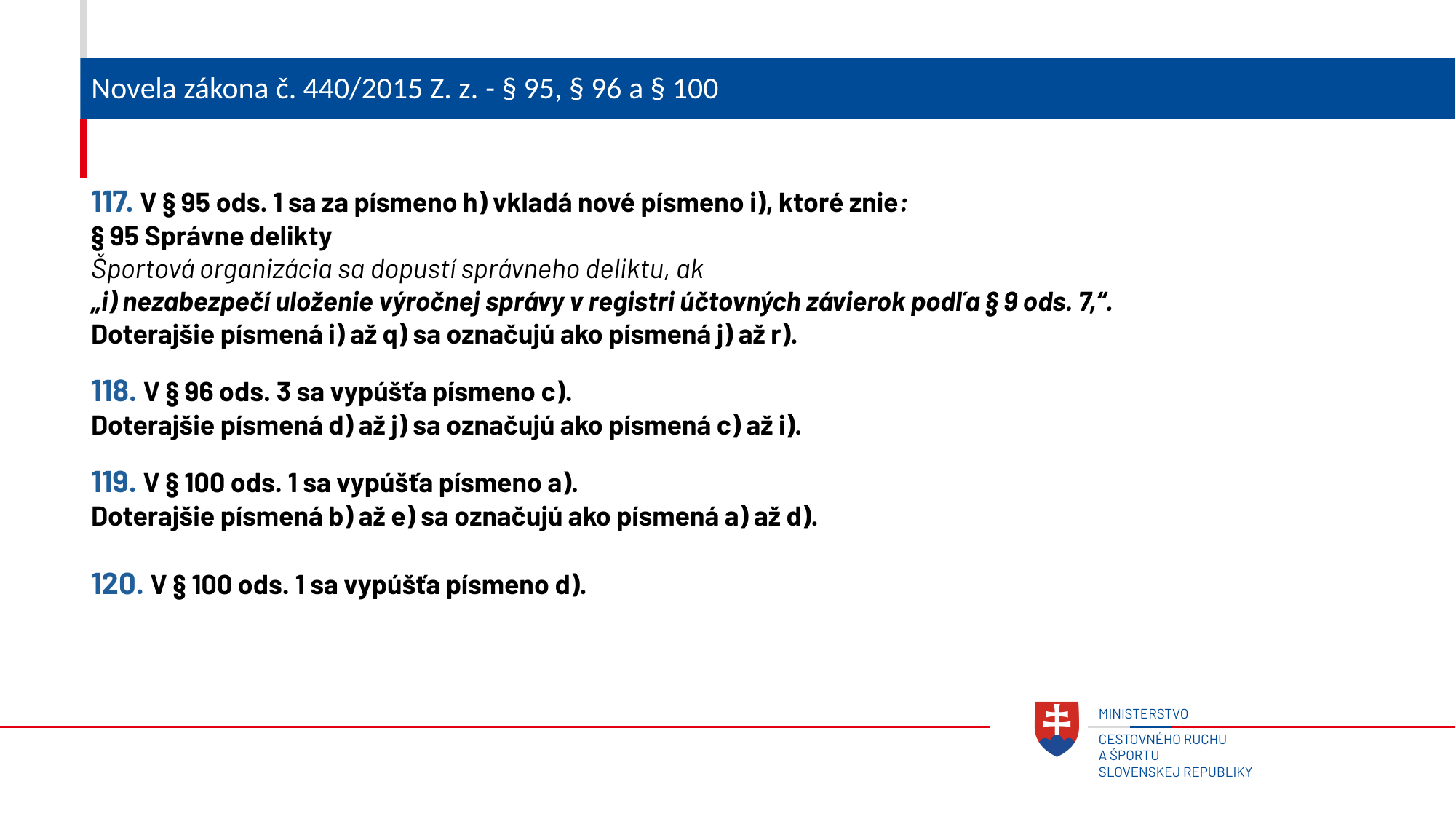

# Novela zákona č. 440/2015 Z. z. - § 95, § 96 a § 100

117. V § 95 ods. 1 sa za písmeno h) vkladá nové písmeno i), ktoré znie:
§ 95 Správne delikty
Športová organizácia sa dopustí správneho deliktu, ak
„i) nezabezpečí uloženie výročnej správy v registri účtovných závierok podľa § 9 ods. 7,“.
Doterajšie písmená i) až q) sa označujú ako písmená j) až r).

118. V § 96 ods. 3 sa vypúšťa písmeno c).
Doterajšie písmená d) až j) sa označujú ako písmená c) až i).

119. V § 100 ods. 1 sa vypúšťa písmeno a).
Doterajšie písmená b) až e) sa označujú ako písmená a) až d).

120. V § 100 ods. 1 sa vypúšťa písmeno d).